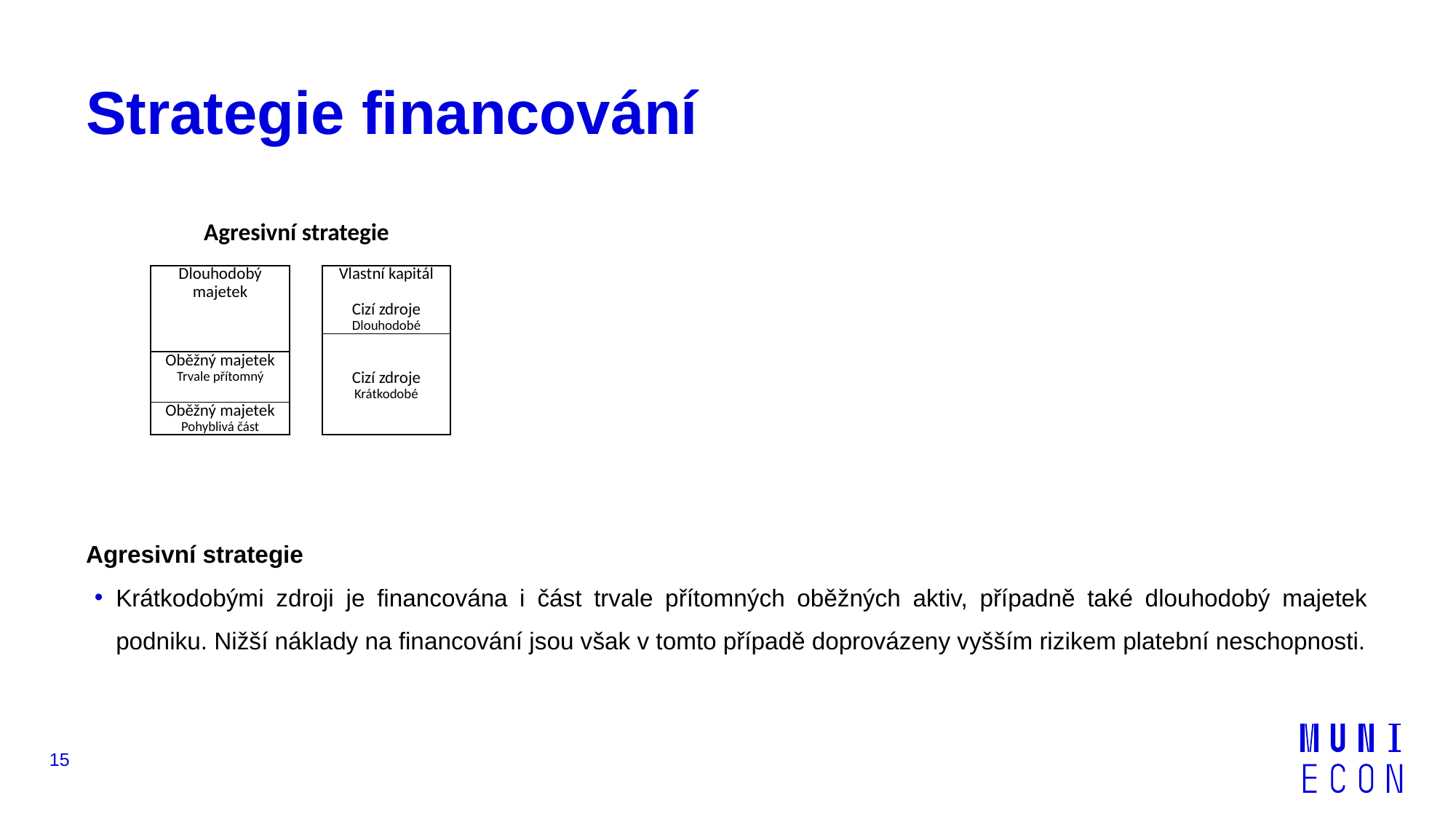

# Strategie financování

Agresivní strategie
Krátkodobými zdroji je financována i část trvale přítomných oběžných aktiv, případně také dlouhodobý majetek podniku. Nižší náklady na financování jsou však v tomto případě doprovázeny vyšším rizikem platební neschopnosti.

Agresivní strategie
| Dlouhodobý majetek |  | Vlastní kapitál |
| --- | --- | --- |
|  |  | Cizí zdroje Dlouhodobé |
|  |  |  |
| Oběžný majetek |  |  |
| Trvale přítomný |  | Cizí zdroje Krátkodobé |
| Oběžný majetek Pohyblivá část |  |  |
15